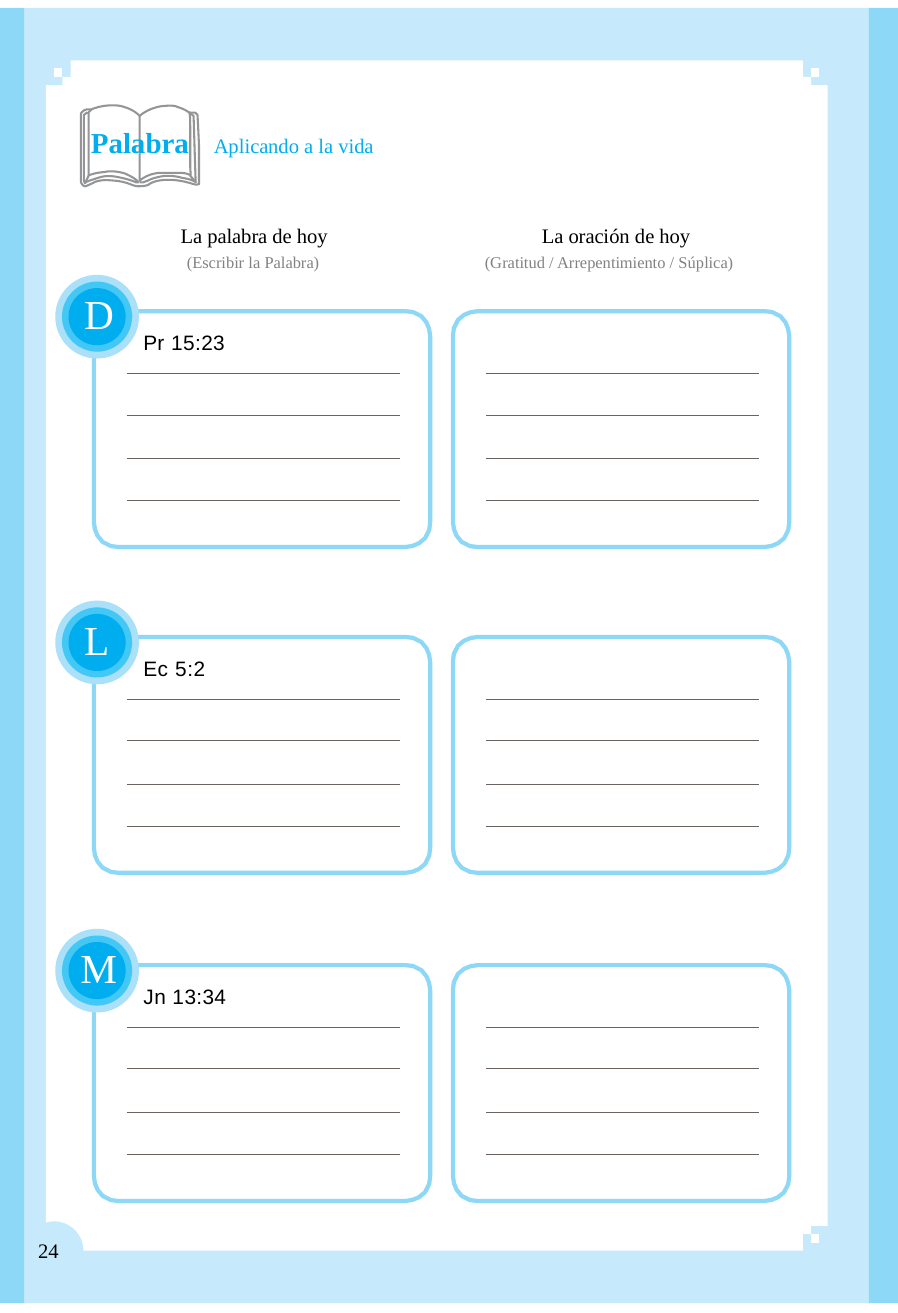

Palabra     Aplicando a la vida

La palabra de hoy
(Escribir la Palabra)
La oración de hoy
(Gratitud / Arrepentimiento / Súplica)

D

Pr 15:23

L

Ec 5:2

M

Jn 13:34

24